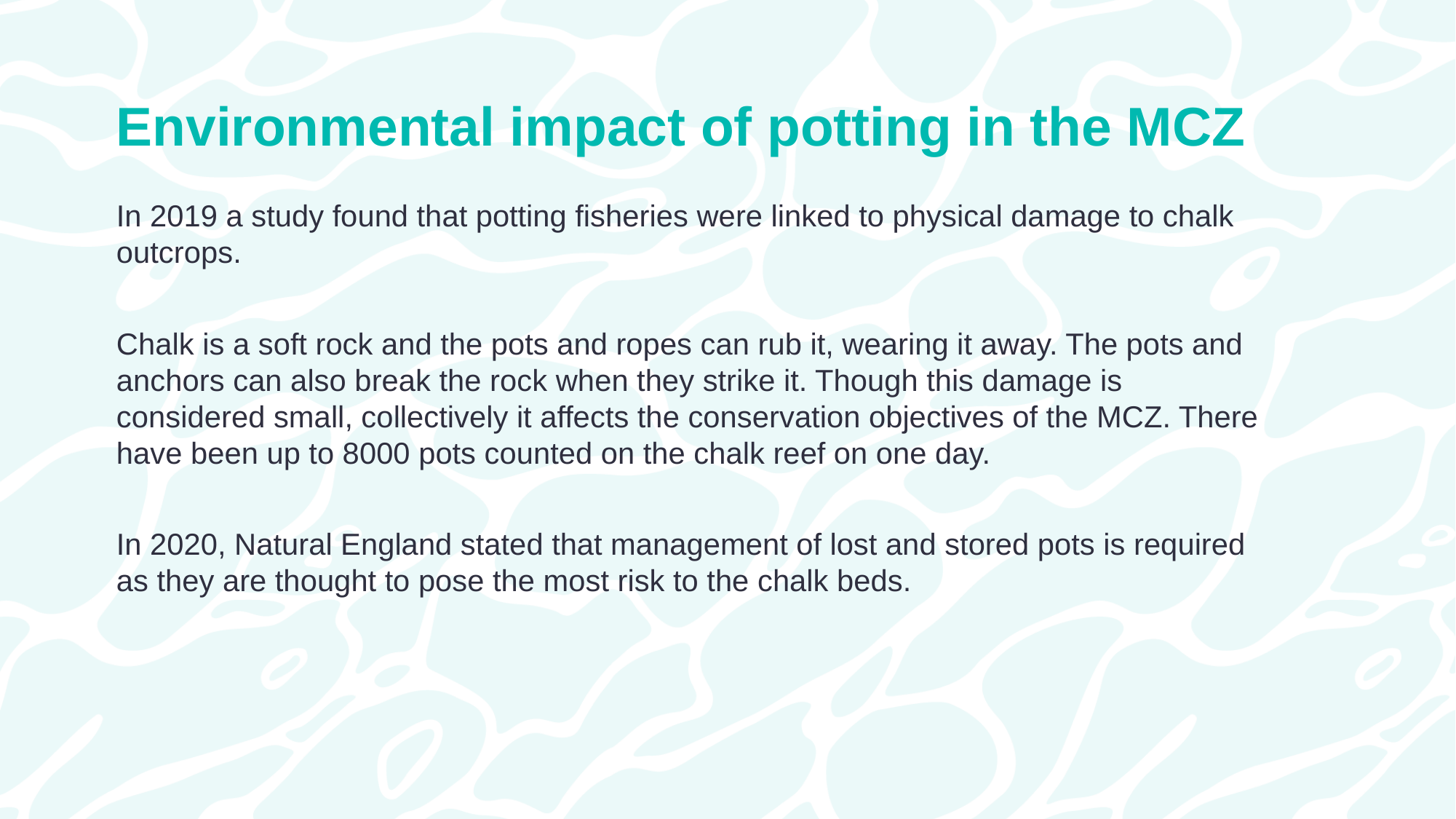

Environmental impact of potting in the MCZ

In 2019 a study found that potting fisheries were linked to physical damage to chalk outcrops.

Chalk is a soft rock and the pots and ropes can rub it, wearing it away. The pots and anchors can also break the rock when they strike it. Though this damage is considered small, collectively it affects the conservation objectives of the MCZ. There have been up to 8000 pots counted on the chalk reef on one day.

In 2020, Natural England stated that management of lost and stored pots is required as they are thought to pose the most risk to the chalk beds.